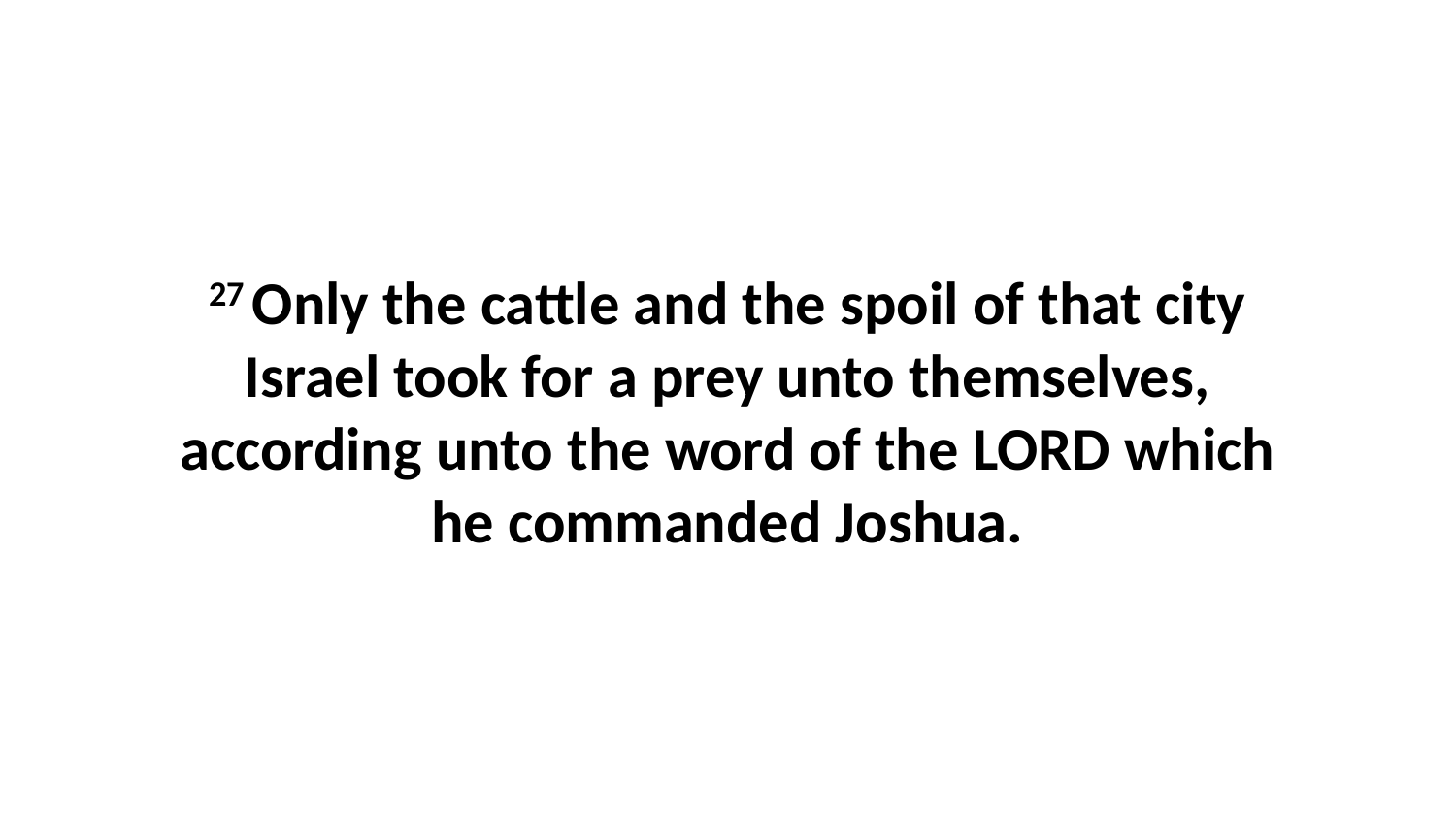

27 Only the cattle and the spoil of that city Israel took for a prey unto themselves, according unto the word of the LORD which he commanded Joshua.